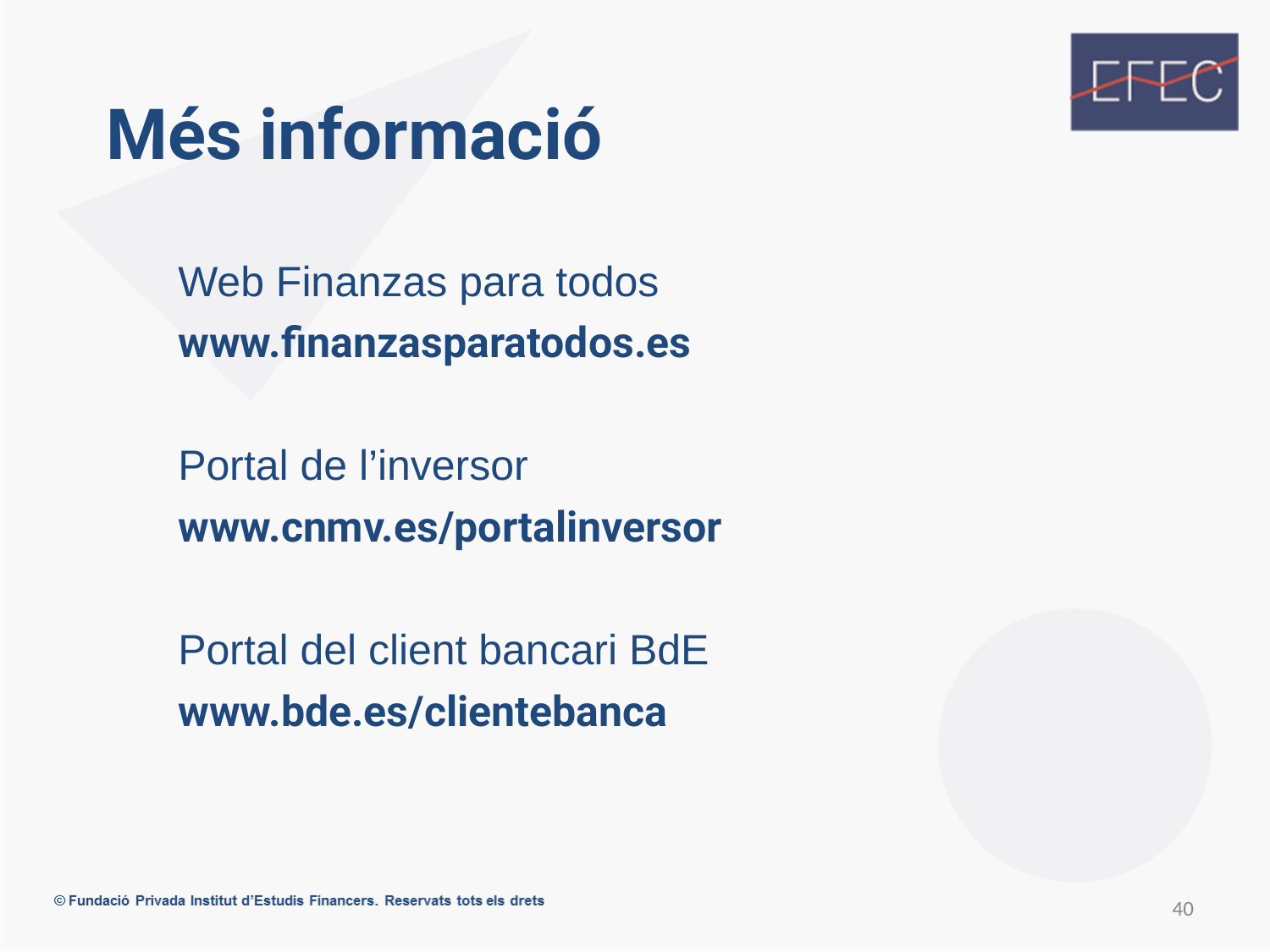

Més informació
Web Finanzas para todos
www.finanzasparatodos.es

Portal de l’inversor
www.cnmv.es/portalinversor

Portal del client bancari BdE
www.bde.es/clientebanca
40